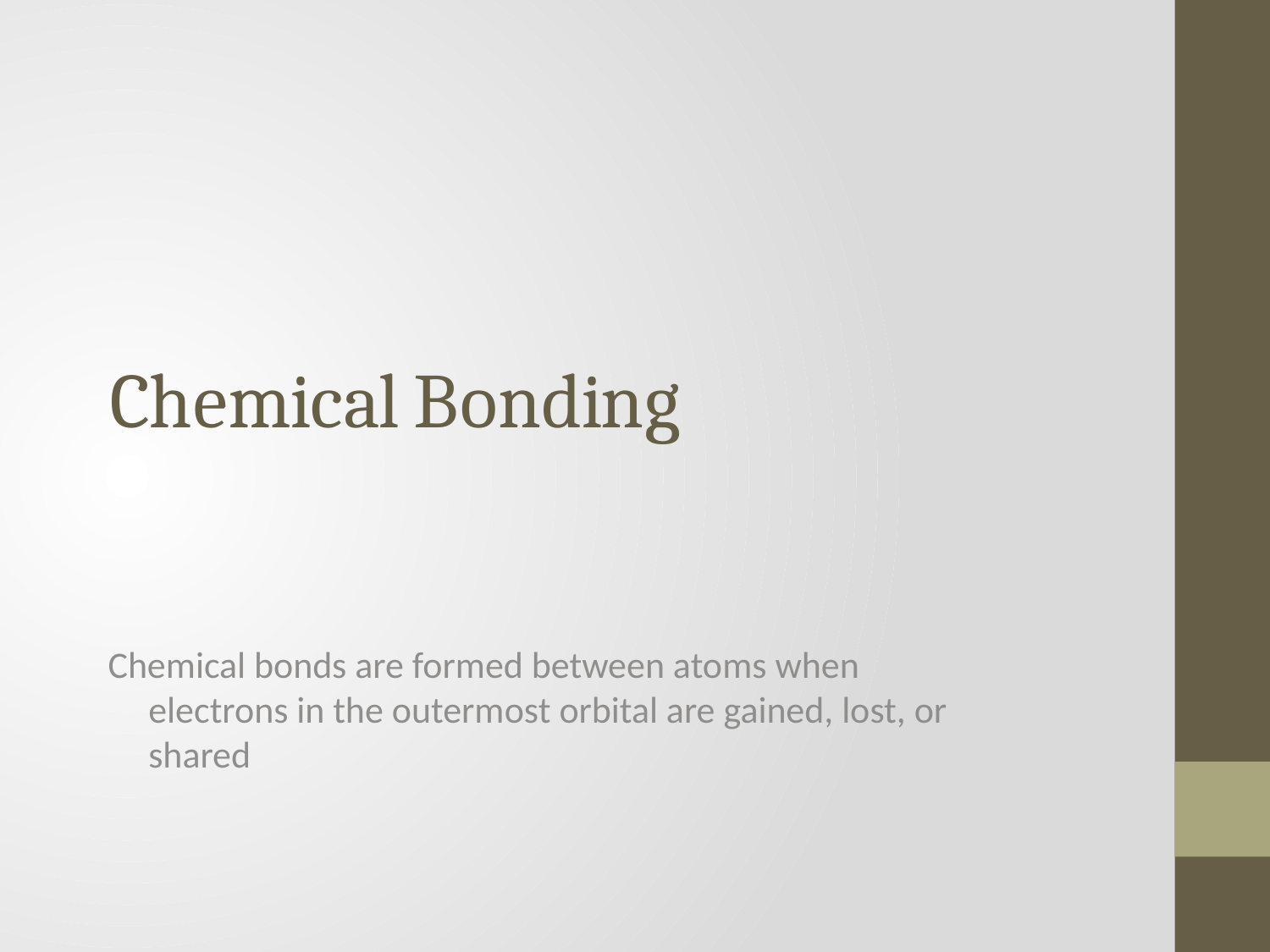

# Chemical Bonding
Chemical bonds are formed between atoms when electrons in the outermost orbital are gained, lost, or shared